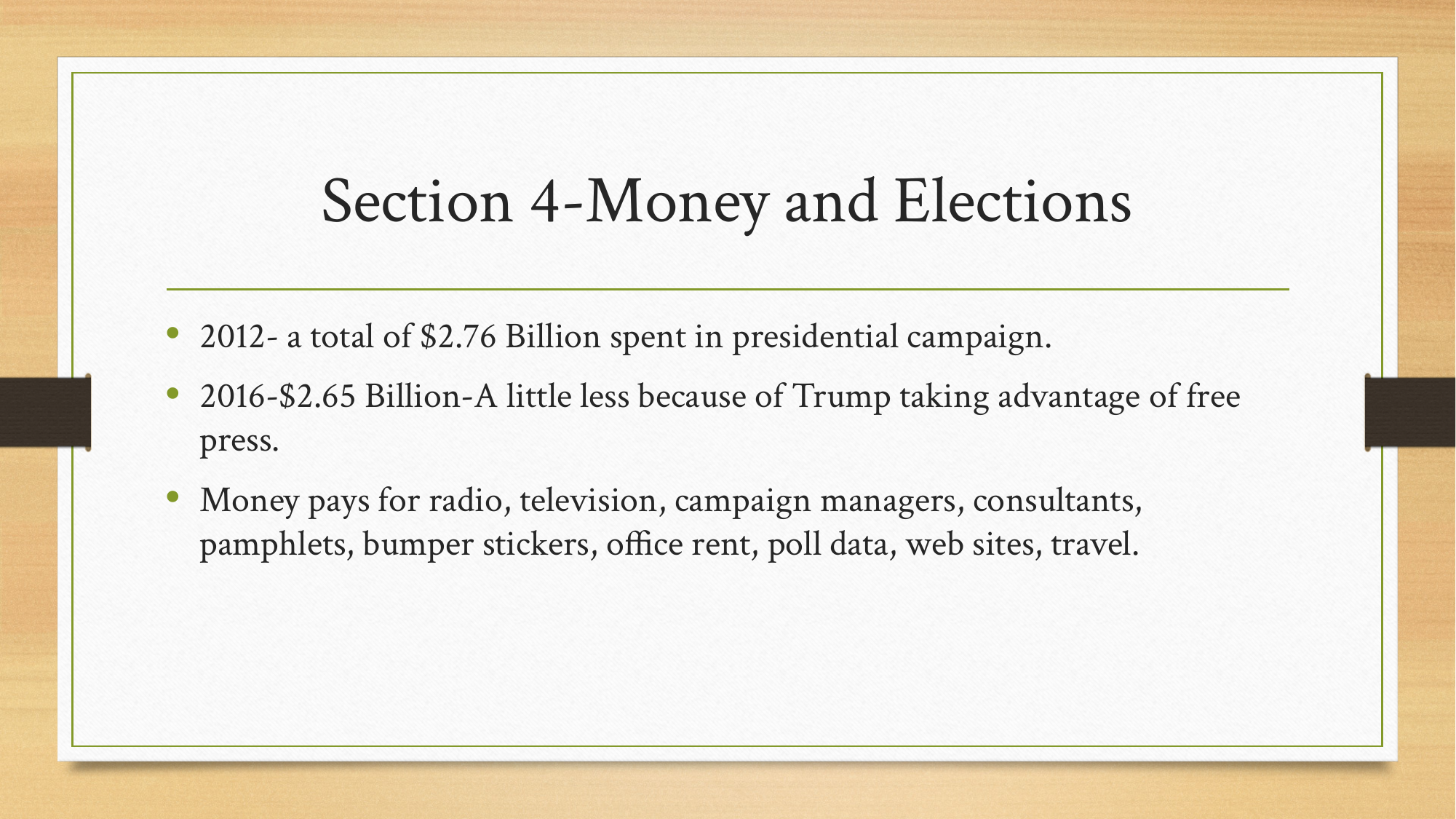

# Section 4-Money and Elections
2012- a total of $2.76 Billion spent in presidential campaign.
2016-$2.65 Billion-A little less because of Trump taking advantage of free press.
Money pays for radio, television, campaign managers, consultants, pamphlets, bumper stickers, office rent, poll data, web sites, travel.